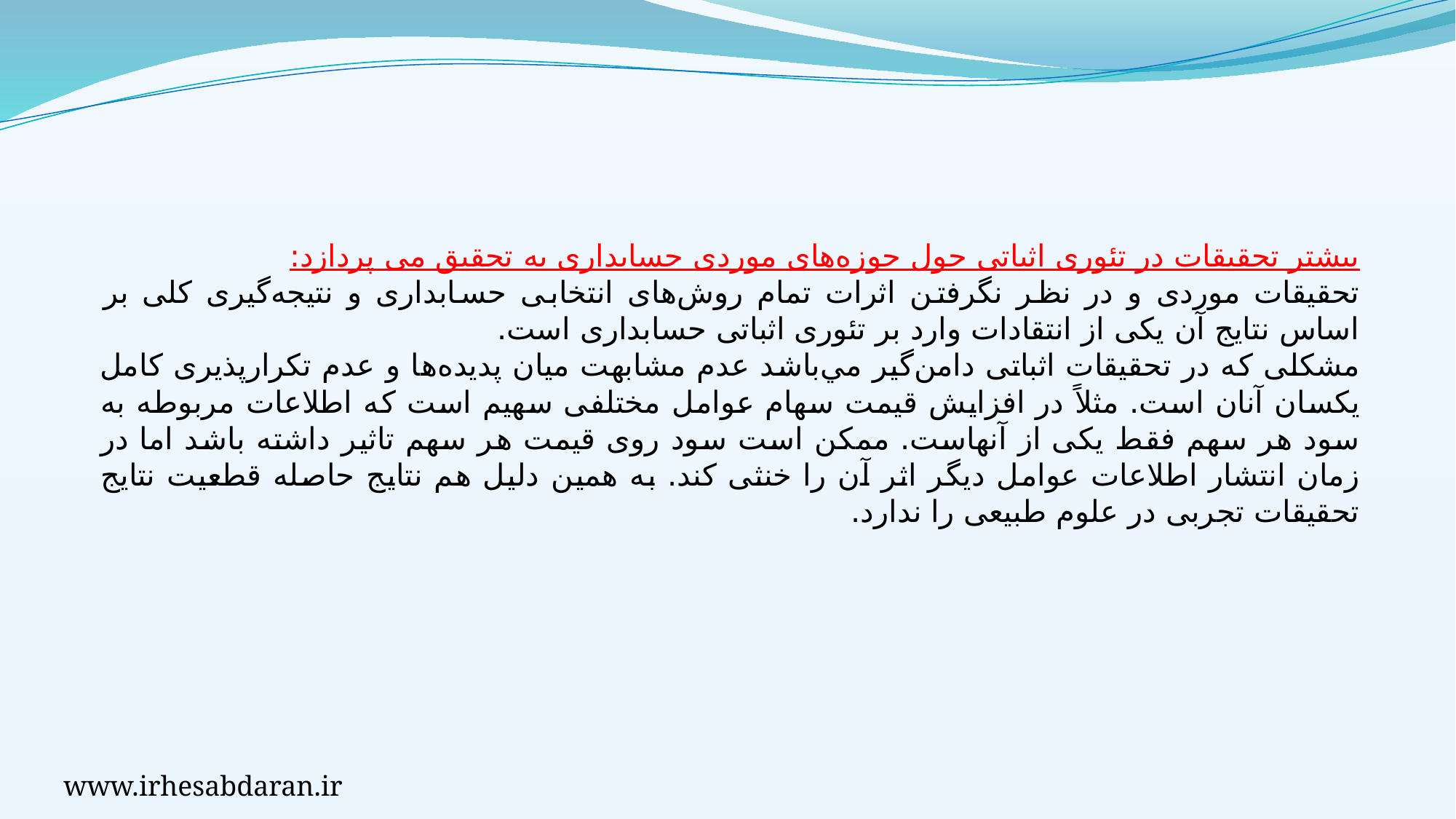

بیشتر تحقیقات در تئوری اثباتی حول حوزه‌های موردی حسابداری به تحقیق می پردازد:
تحقیقات موردی و در نظر نگرفتن اثرات تمام روش‌های انتخابی حسابداری و نتیجه‌گیری کلی بر اساس نتایج آن یکی از انتقادات وارد بر تئوری اثباتی حسابداری است.
مشکلی که در تحقیقات اثباتی دامن‌گیر مي‌باشد عدم مشابهت میان پدیده‌ها و عدم تکرارپذیری کامل یکسان آنان است. مثلاً در افزایش قیمت سهام عوامل مختلفی سهیم است که اطلاعات مربوطه به سود هر سهم فقط یکی از آنهاست. ممکن است سود روی قیمت هر سهم تاثیر داشته باشد اما در زمان انتشار اطلاعات عوامل دیگر اثر آن را خنثی کند. به همین دلیل هم نتایج حاصله قطعیت نتایج تحقیقات تجربی در علوم طبیعی را ندارد.
www.irhesabdaran.ir